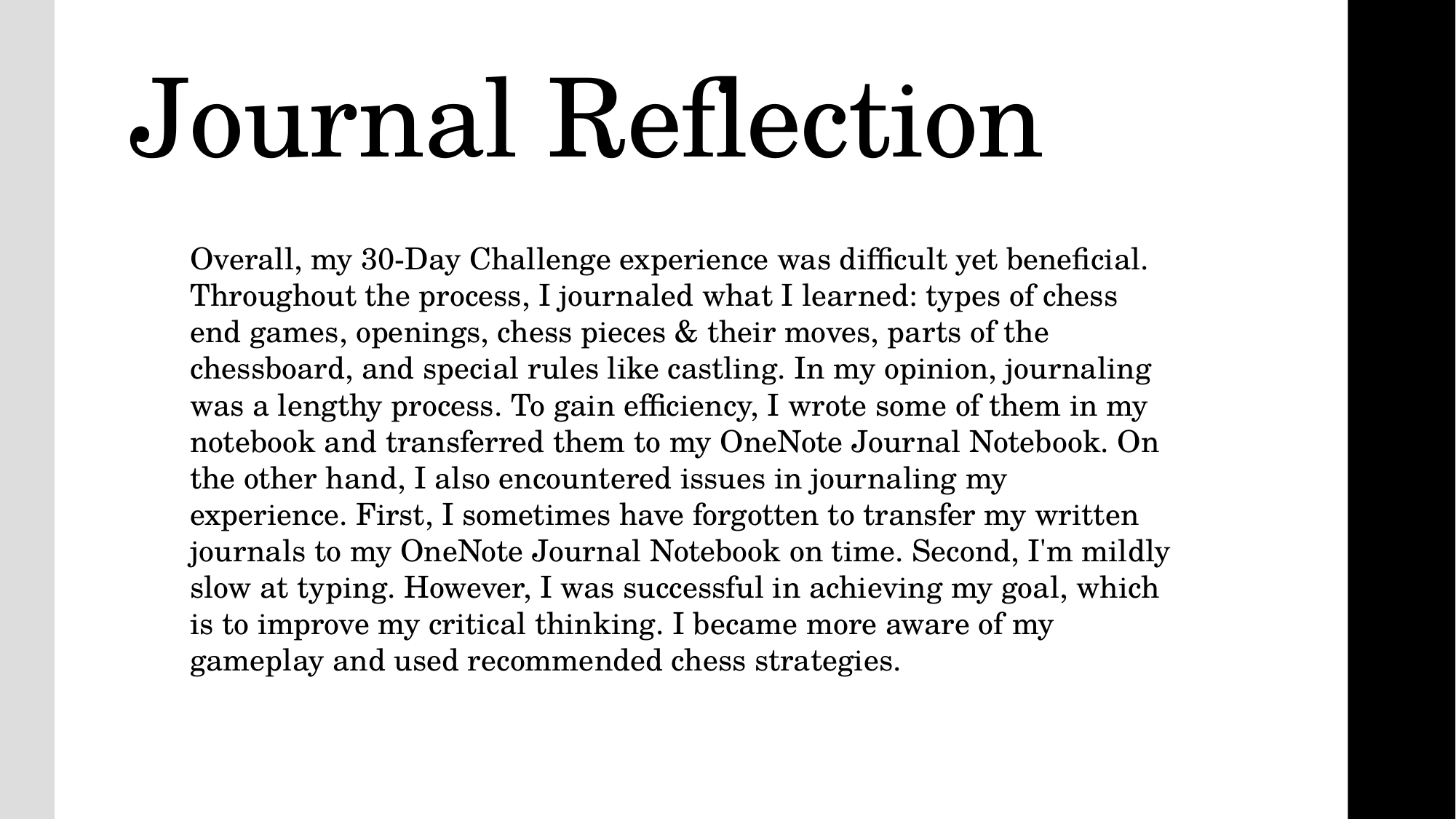

# Journal Reflection
Overall, my 30-Day Challenge experience was difficult yet beneficial. Throughout the process, I journaled what I learned: types of chess end games, openings, chess pieces & their moves, parts of the chessboard, and special rules like castling. In my opinion, journaling was a lengthy process. To gain efficiency, I wrote some of them in my notebook and transferred them to my OneNote Journal Notebook. On the other hand, I also encountered issues in journaling my experience. First, I sometimes have forgotten to transfer my written journals to my OneNote Journal Notebook on time. Second, I'm mildly slow at typing. However, I was successful in achieving my goal, which is to improve my critical thinking. I became more aware of my gameplay and used recommended chess strategies.